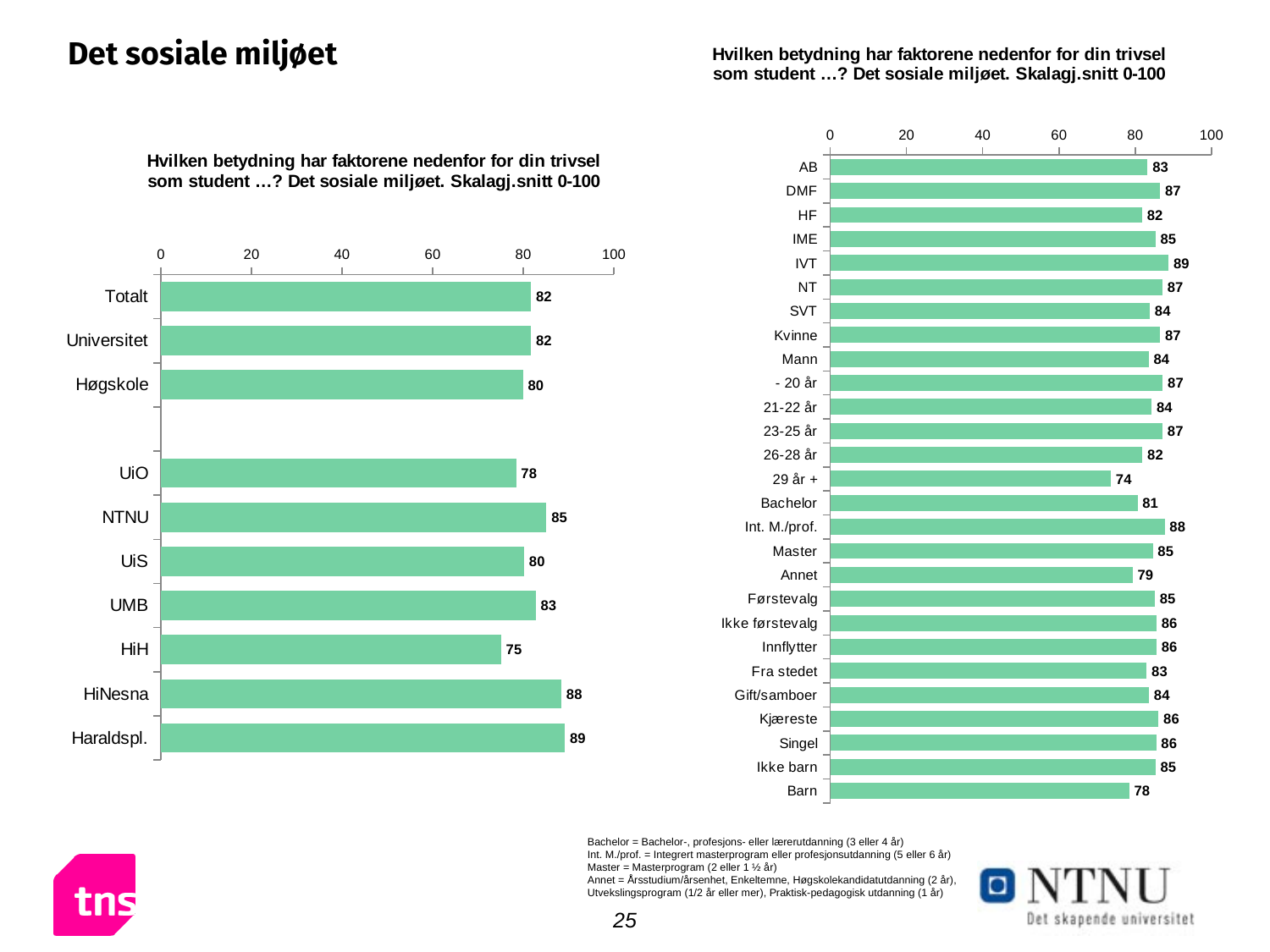

### Chart: Hvilken betydning har faktorene nedenfor for din trivsel som student …? Det sosiale miljøet. Skalagj.snitt 0-100

| Category | 3 ganger i uka eller mer |
|---|---|
| AB | 83.2 |
| DMF | 86.5 |
| HF | 81.8 |
| IME | 85.3 |
| IVT | 88.7 |
| NT | 87.1 |
| SVT | 83.8 |
| Kvinne | 86.5 |
| Mann | 83.5 |
| - 20 år | 87.18096061096976 |
| 21-22 år | 84.28365805530379 |
| 23-25 år | 87.16047244320865 |
| 26-28 år | 81.85806077271718 |
| 29 år + | 73.58797984243577 |
| Bachelor | 80.6 |
| Int. M./prof. | 87.7 |
| Master | 84.6 |
| Annet | 79.3 |
| Førstevalg | 85.1 |
| Ikke førstevalg | 85.6 |
| Innflytter | 85.6 |
| Fra stedet | 83.0 |
| Gift/samboer | 83.6 |
| Kjæreste | 86.1 |
| Singel | 85.5 |
| Ikke barn | 85.3 |
| Barn | 78.4 |
# Det sosiale miljøet

### Chart: Hvilken betydning har faktorene nedenfor for din trivsel som student …? Det sosiale miljøet. Skalagj.snitt 0-100

| Category | Stor positiv betydning  |
|---|---|
| Totalt | 81.7 |
| Universitet | 81.7 |
| Høgskole | 79.9 |
|  | None |
| UiO | 78.4 |
| NTNU | 85.1 |
| UiS | 80.2 |
| UMB | 82.7 |
| HiH | 75.1 |
| HiNesna | 88.4 |
| Haraldspl. | 89.2 |
Bachelor = Bachelor-, profesjons- eller lærerutdanning (3 eller 4 år)
Int. M./prof. = Integrert masterprogram eller profesjonsutdanning (5 eller 6 år)
Master = Masterprogram (2 eller 1 ½ år)
Annet = Årsstudium/årsenhet, Enkeltemne, Høgskolekandidatutdanning (2 år), Utvekslingsprogram (1/2 år eller mer), Praktisk-pedagogisk utdanning (1 år)